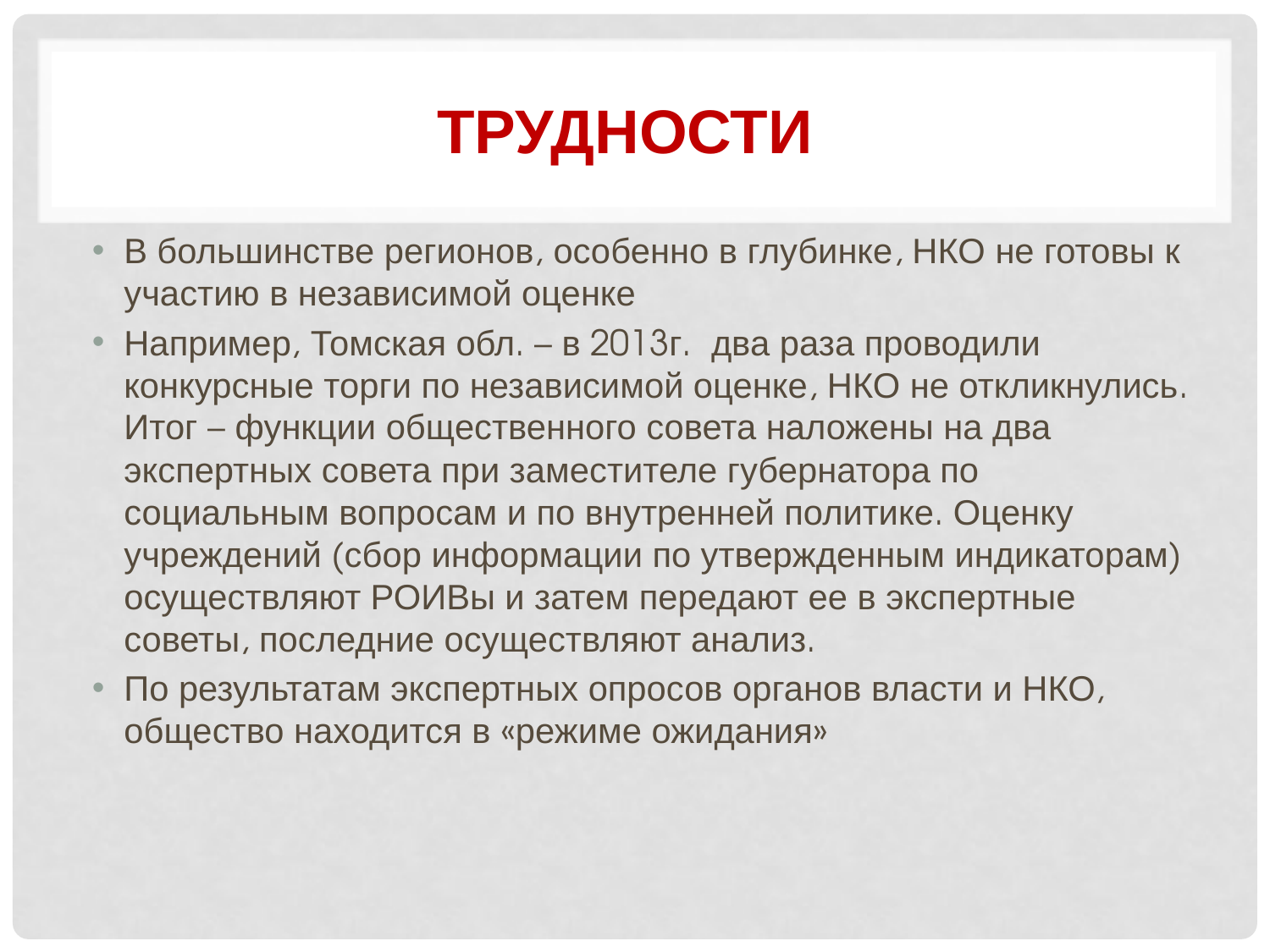

# Трудности
В большинстве регионов, особенно в глубинке, НКО не готовы к участию в независимой оценке
Например, Томская обл. – в 2013г.  два раза проводили конкурсные торги по независимой оценке, НКО не откликнулись. Итог – функции общественного совета наложены на два экспертных совета при заместителе губернатора по социальным вопросам и по внутренней политике. Оценку  учреждений (сбор информации по утвержденным индикаторам) осуществляют РОИВы и затем передают ее в экспертные советы, последние осуществляют анализ.
По результатам экспертных опросов органов власти и НКО, общество находится в «режиме ожидания»